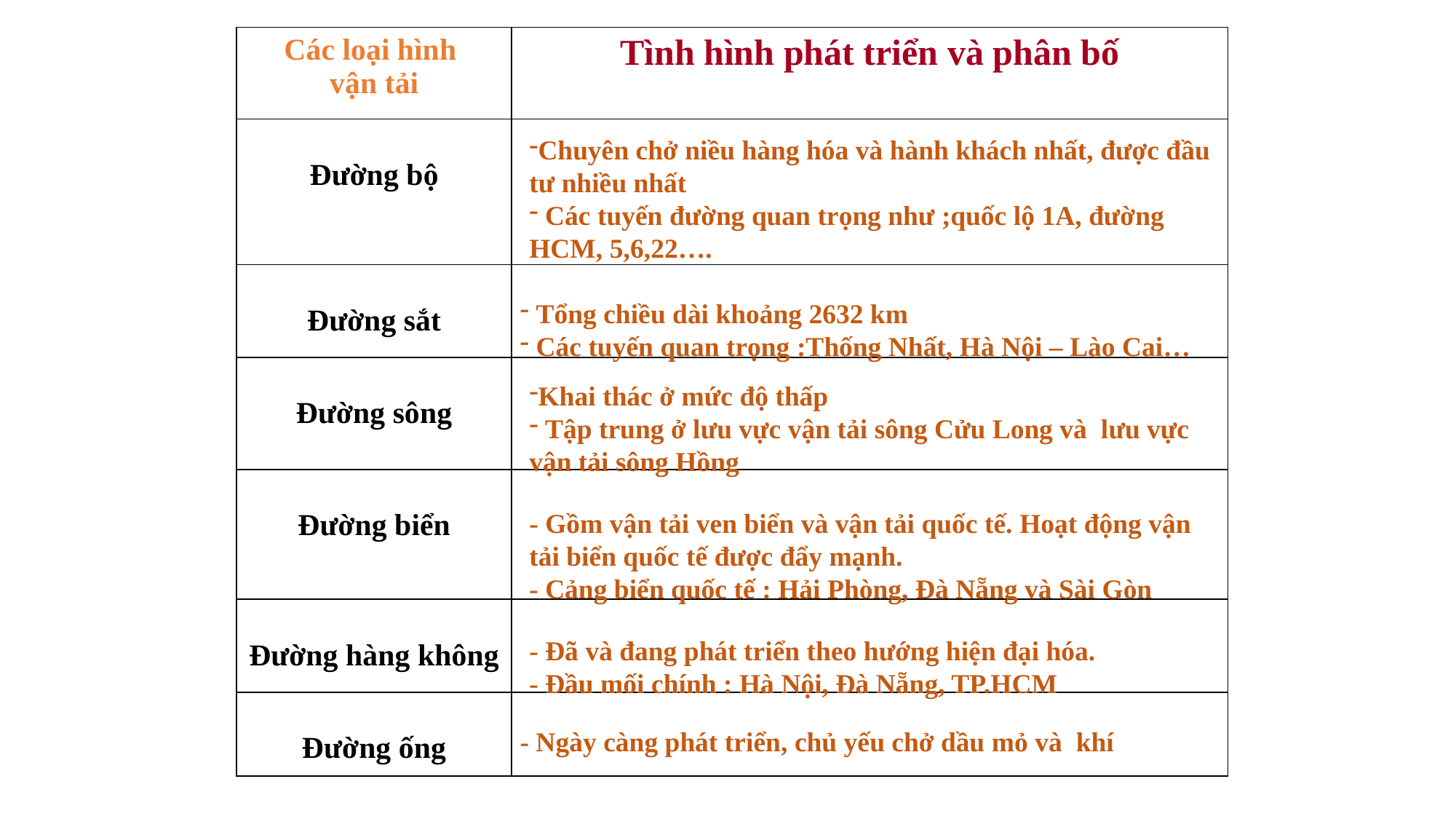

| Các loại hình vận tải | Tình hình phát triển và phân bố |
| --- | --- |
| Đường bộ |  |
| Đường sắt |  |
| Đường sông |  |
| Đường biển |  |
| Đường hàng không |  |
| Đường ống |  |
Chuyên chở niều hàng hóa và hành khách nhất, được đầu tư nhiều nhất
 Các tuyến đường quan trọng như ;quốc lộ 1A, đường HCM, 5,6,22….
 Tổng chiều dài khoảng 2632 km
 Các tuyến quan trọng :Thống Nhất, Hà Nội – Lào Cai…
Khai thác ở mức độ thấp
 Tập trung ở lưu vực vận tải sông Cửu Long và  lưu vực vận tải sông Hồng
- Gồm vận tải ven biển và vận tải quốc tế. Hoạt động vận tải biển quốc tế được đẩy mạnh.
- Cảng biển quốc tế : Hải Phòng, Đà Nẵng và Sài Gòn
- Đã và đang phát triển theo hướng hiện đại hóa.
- Đầu mối chính : Hà Nội, Đà Nẵng, TP.HCM
- Ngày càng phát triển, chủ yếu chở dầu mỏ và  khí